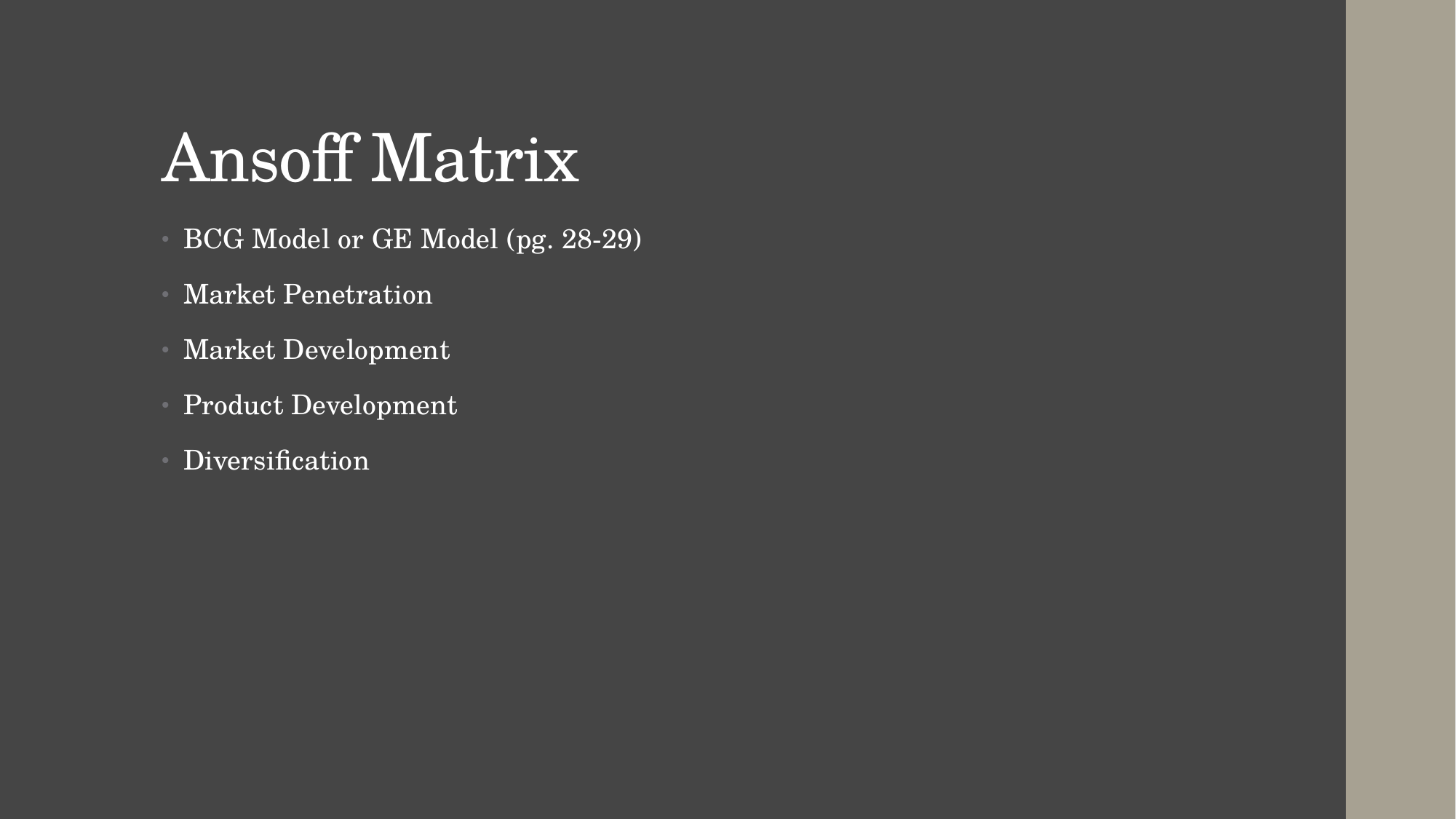

# Ansoff Matrix
BCG Model or GE Model (pg. 28-29)
Market Penetration
Market Development
Product Development
Diversification